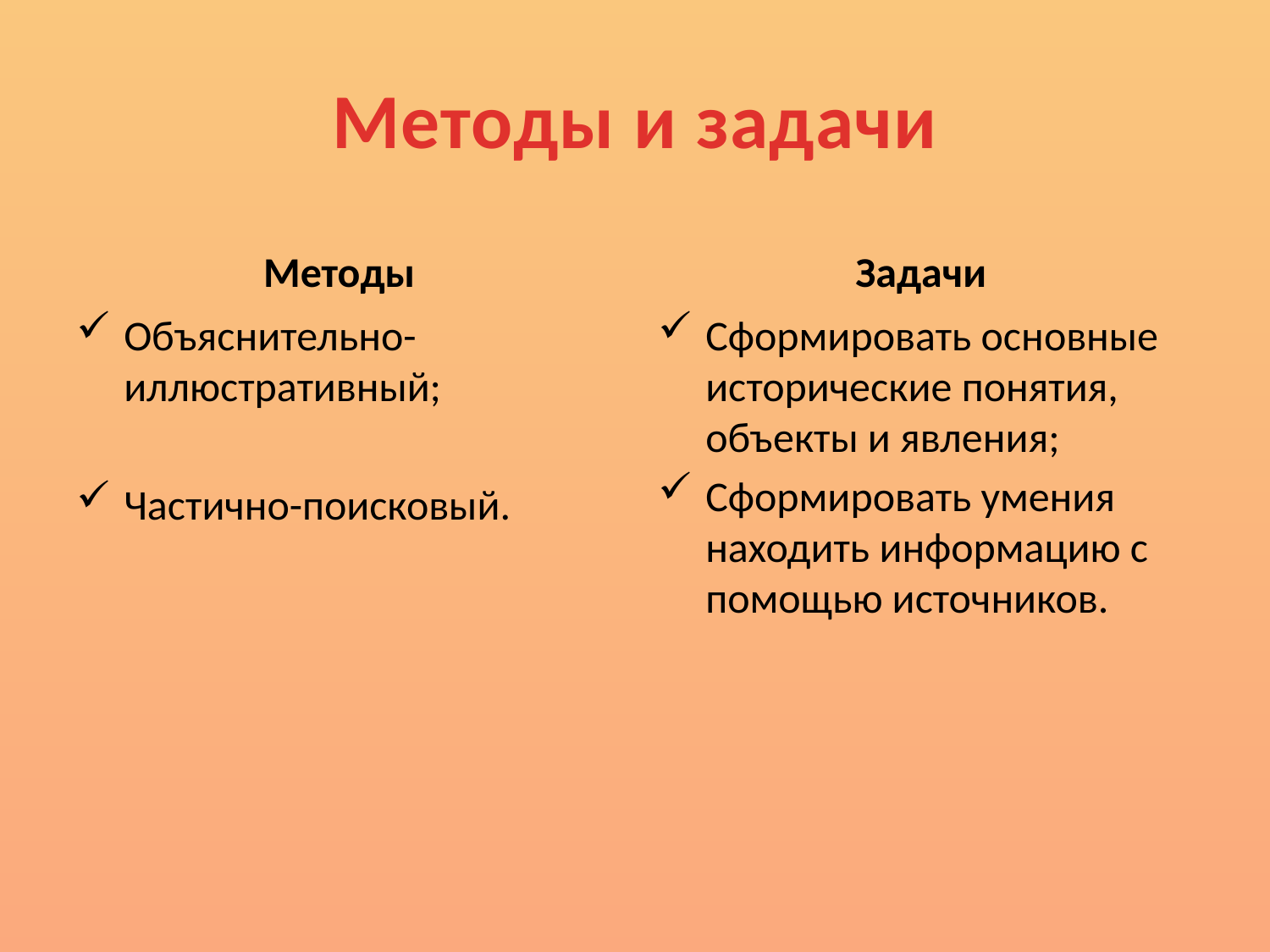

# Методы и задачи
Методы
Задачи
Объяснительно-иллюстративный;

Частично-поисковый.
Сформировать основные исторические понятия, объекты и явления;
Сформировать умения находить информацию с помощью источников.